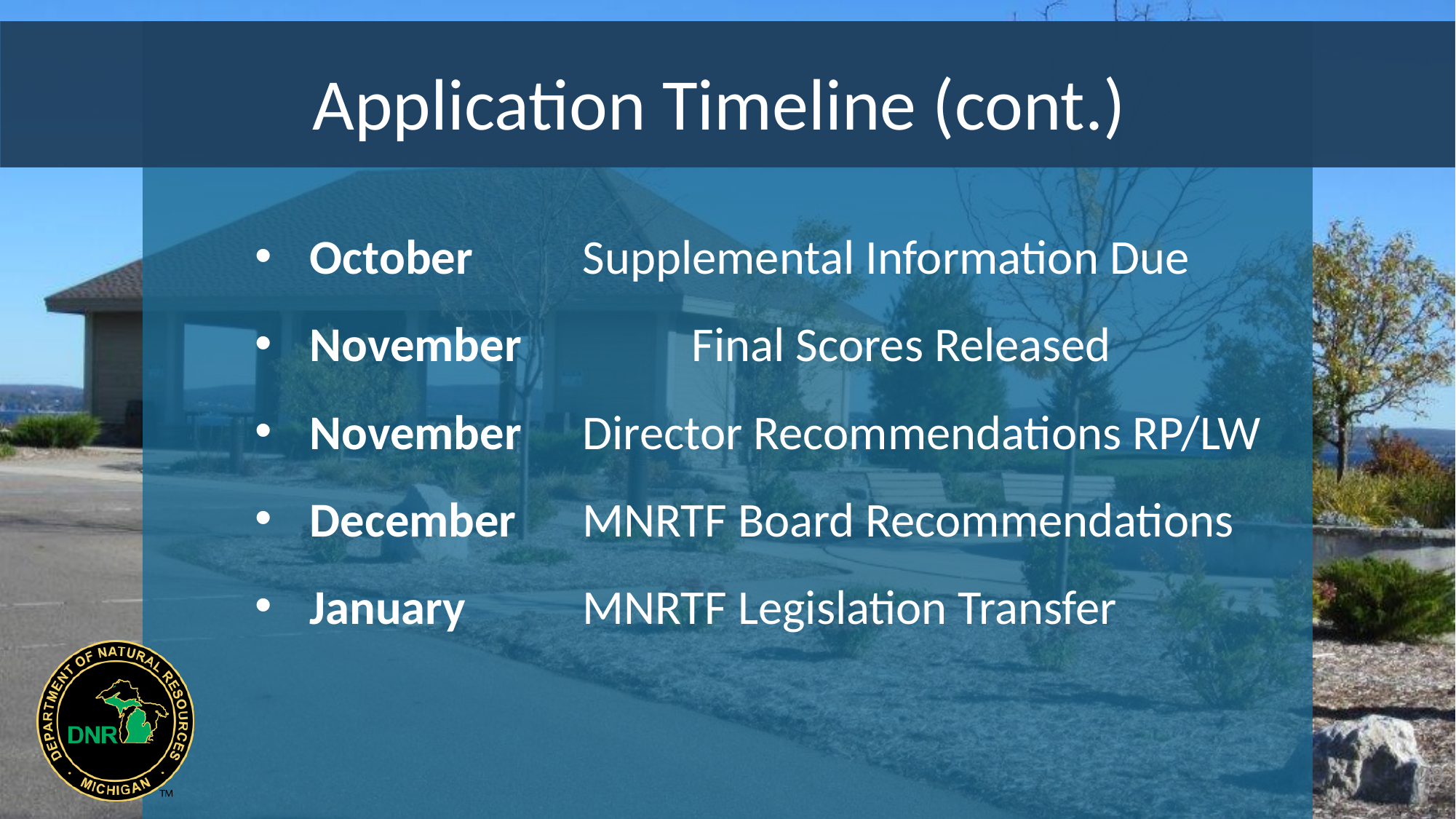

# Application Timeline (cont.)
October 	     Supplemental Information Due
November 	     Final Scores Released
November	     Director Recommendations RP/LW
December	     MNRTF Board Recommendations
January	     MNRTF Legislation Transfer

28